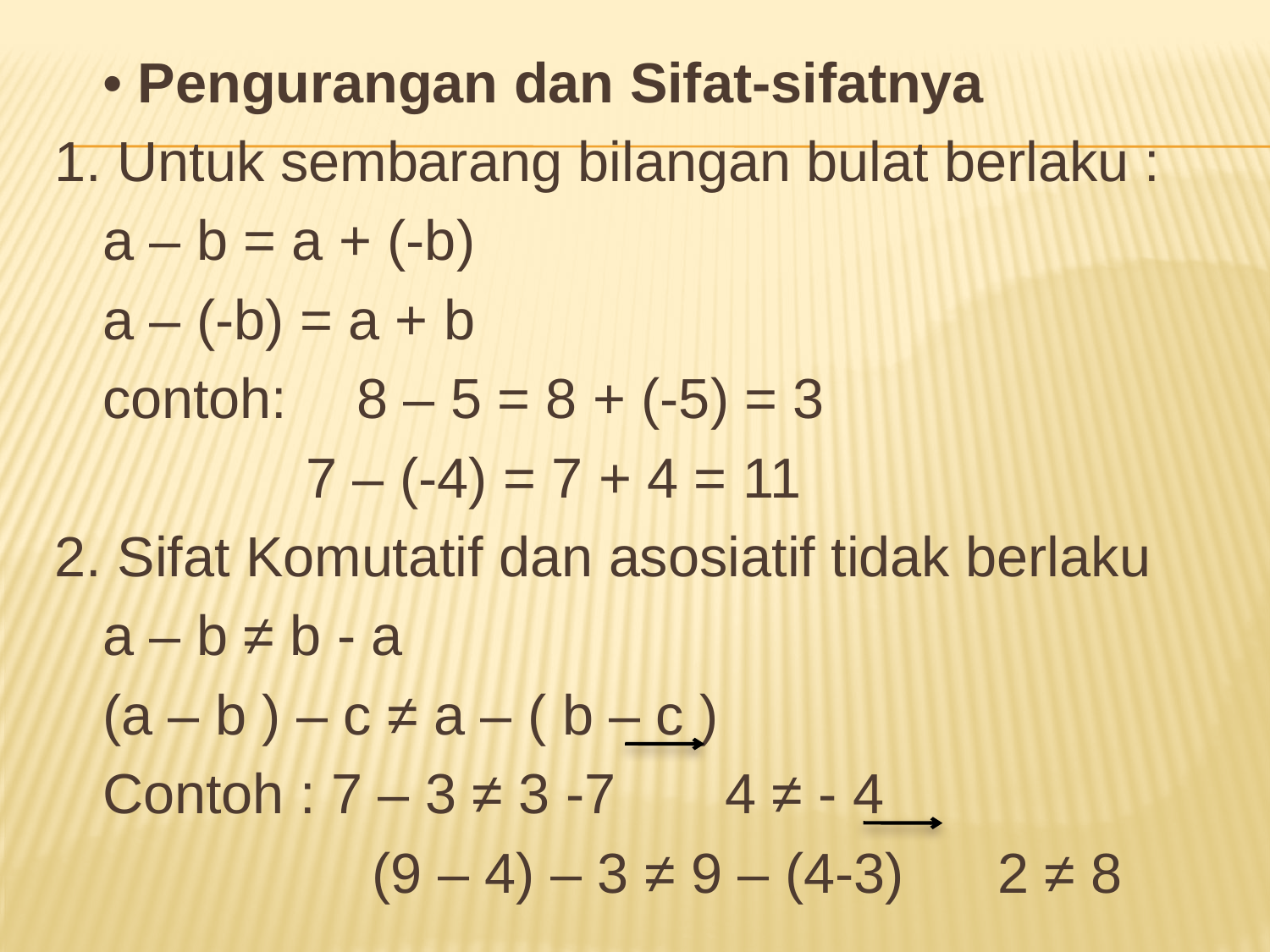

• Pengurangan dan Sifat-sifatnya
1. Untuk sembarang bilangan bulat berlaku :
	a – b = a + (-b)
	a – (-b) = a + b
	contoh:	8 – 5 = 8 + (-5) = 3
	             7 – (-4) = 7 + 4 = 11
2. Sifat Komutatif dan asosiatif tidak berlaku
	a – b ≠ b - a
	(a – b ) – c ≠ a – ( b – c )
	Contoh : 7 – 3 ≠ 3 -7       4 ≠ - 4
			 (9 – 4) – 3 ≠ 9 – (4-3)      2 ≠ 8